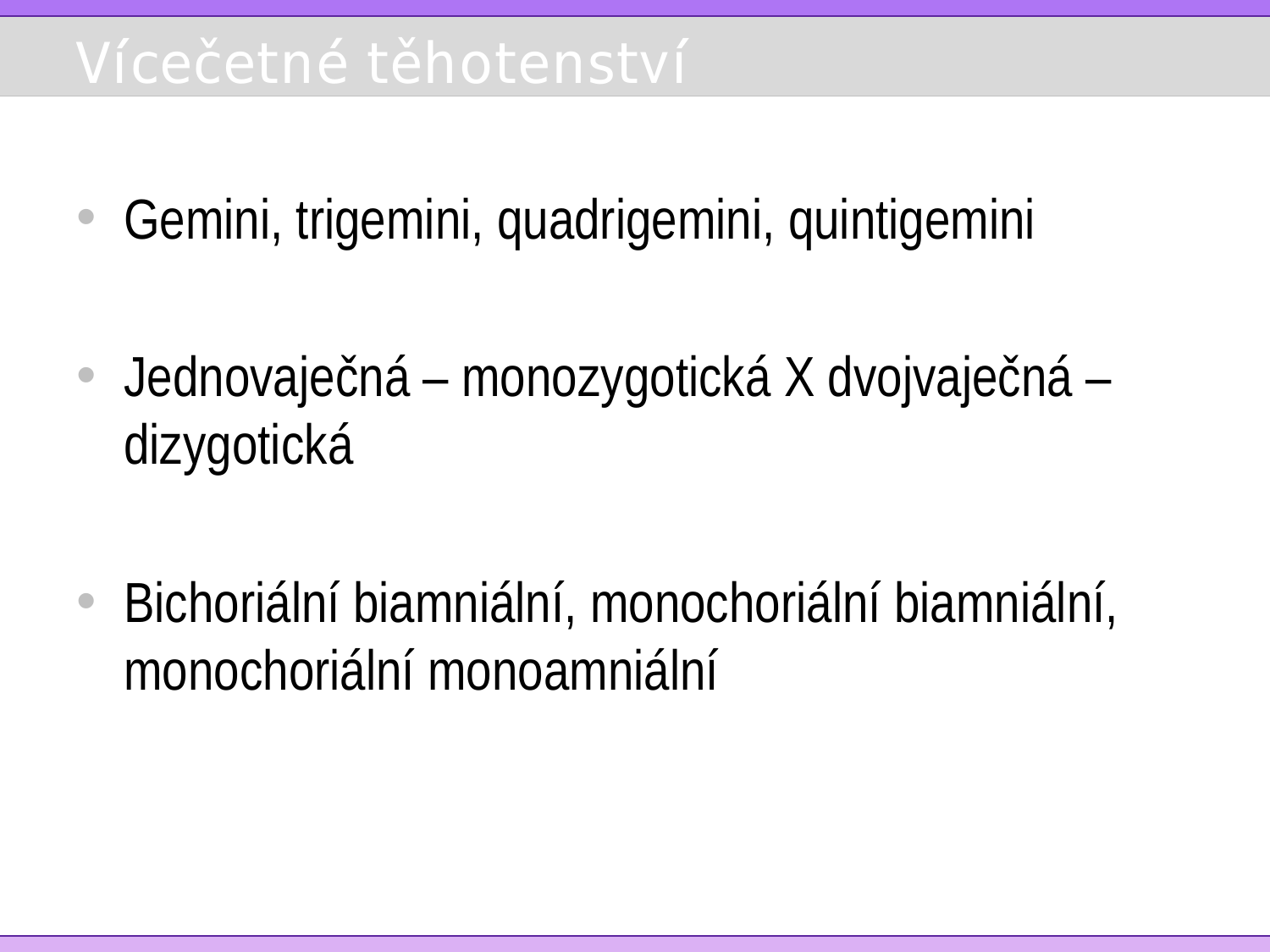

# Vícečetné těhotenství
Gemini, trigemini, quadrigemini, quintigemini

Jednovaječná – monozygotická X dvojvaječná – dizygotická

Bichoriální biamniální, monochoriální biamniální, monochoriální monoamniální